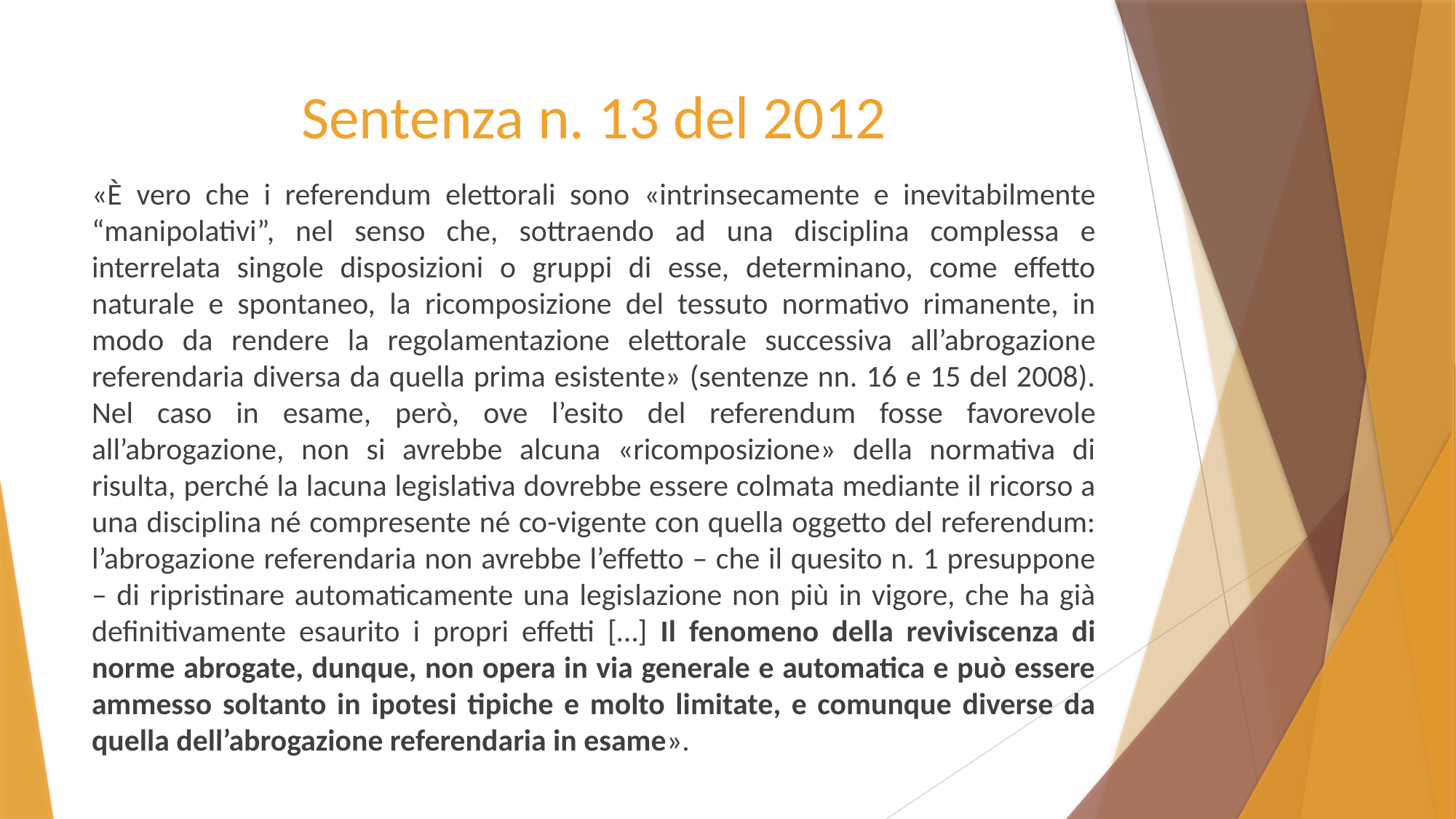

# Sentenza n. 13 del 2012
«È vero che i referendum elettorali sono «intrinsecamente e inevitabilmente “manipolativi”, nel senso che, sottraendo ad una disciplina complessa e interrelata singole disposizioni o gruppi di esse, determinano, come effetto naturale e spontaneo, la ricomposizione del tessuto normativo rimanente, in modo da rendere la regolamentazione elettorale successiva all’abrogazione referendaria diversa da quella prima esistente» (sentenze nn. 16 e 15 del 2008). Nel caso in esame, però, ove l’esito del referendum fosse favorevole all’abrogazione, non si avrebbe alcuna «ricomposizione» della normativa di risulta, perché la lacuna legislativa dovrebbe essere colmata mediante il ricorso a una disciplina né compresente né co-vigente con quella oggetto del referendum: l’abrogazione referendaria non avrebbe l’effetto – che il quesito n. 1 presuppone – di ripristinare automaticamente una legislazione non più in vigore, che ha già definitivamente esaurito i propri effetti […] Il fenomeno della reviviscenza di norme abrogate, dunque, non opera in via generale e automatica e può essere ammesso soltanto in ipotesi tipiche e molto limitate, e comunque diverse da quella dell’abrogazione referendaria in esame».